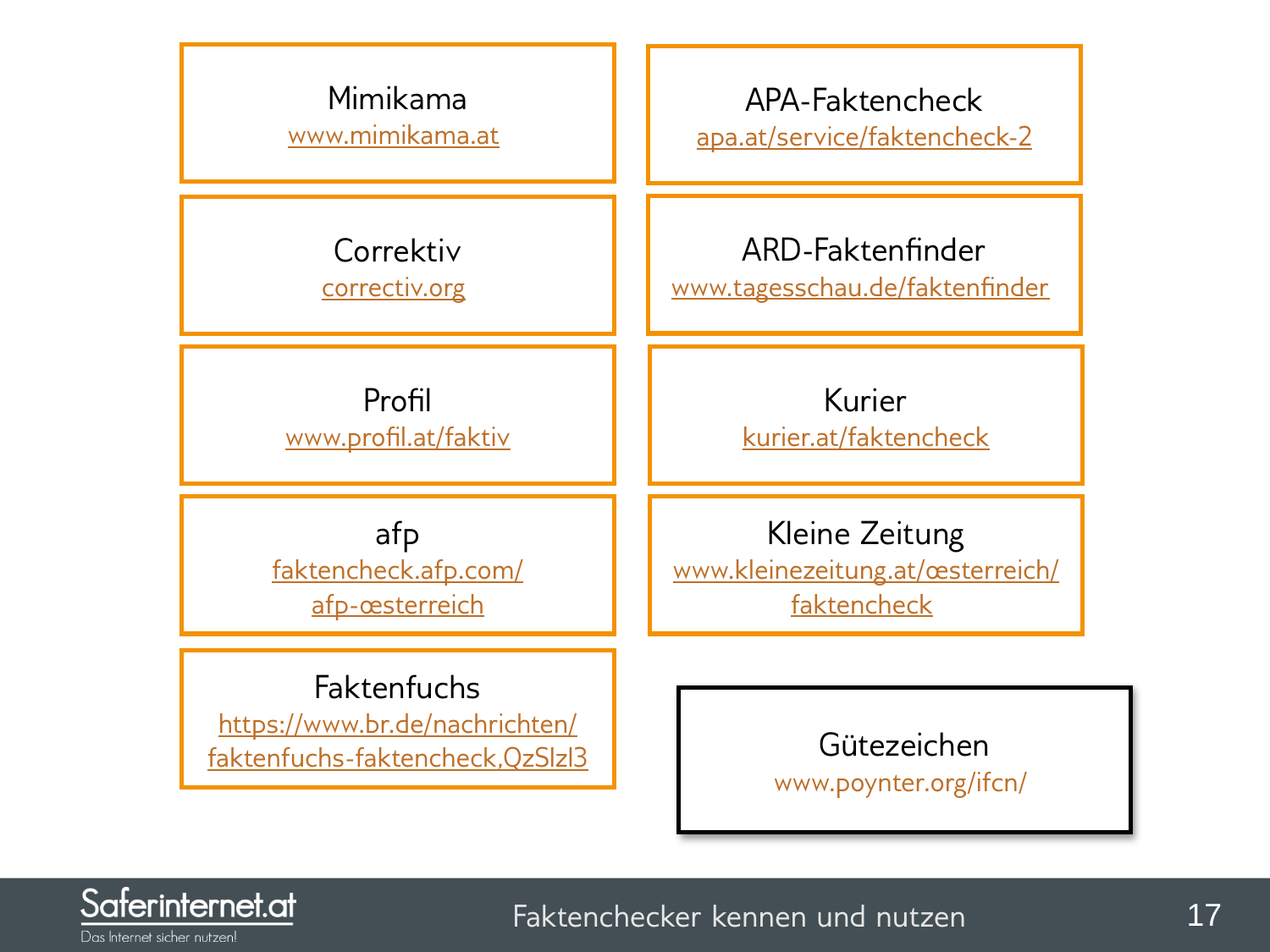

Mimikama
www.mimikama.at
APA-Faktencheck
apa.at/service/faktencheck-2
ARD-Faktenfinder
www.tagesschau.de/faktenfinder
Correktiv
correctiv.org
Profil
www.profil.at/faktiv
Kurier
kurier.at/faktencheck
afp
faktencheck.afp.com/
afp-oesterreich
Kleine Zeitung
www.kleinezeitung.at/oesterreich/
faktencheck
Faktenfuchs
https://www.br.de/nachrichten/
faktenfuchs-faktencheck,QzSIzl3
Gütezeichen
www.poynter.org/ifcn/
17
Faktenchecker kennen und nutzen